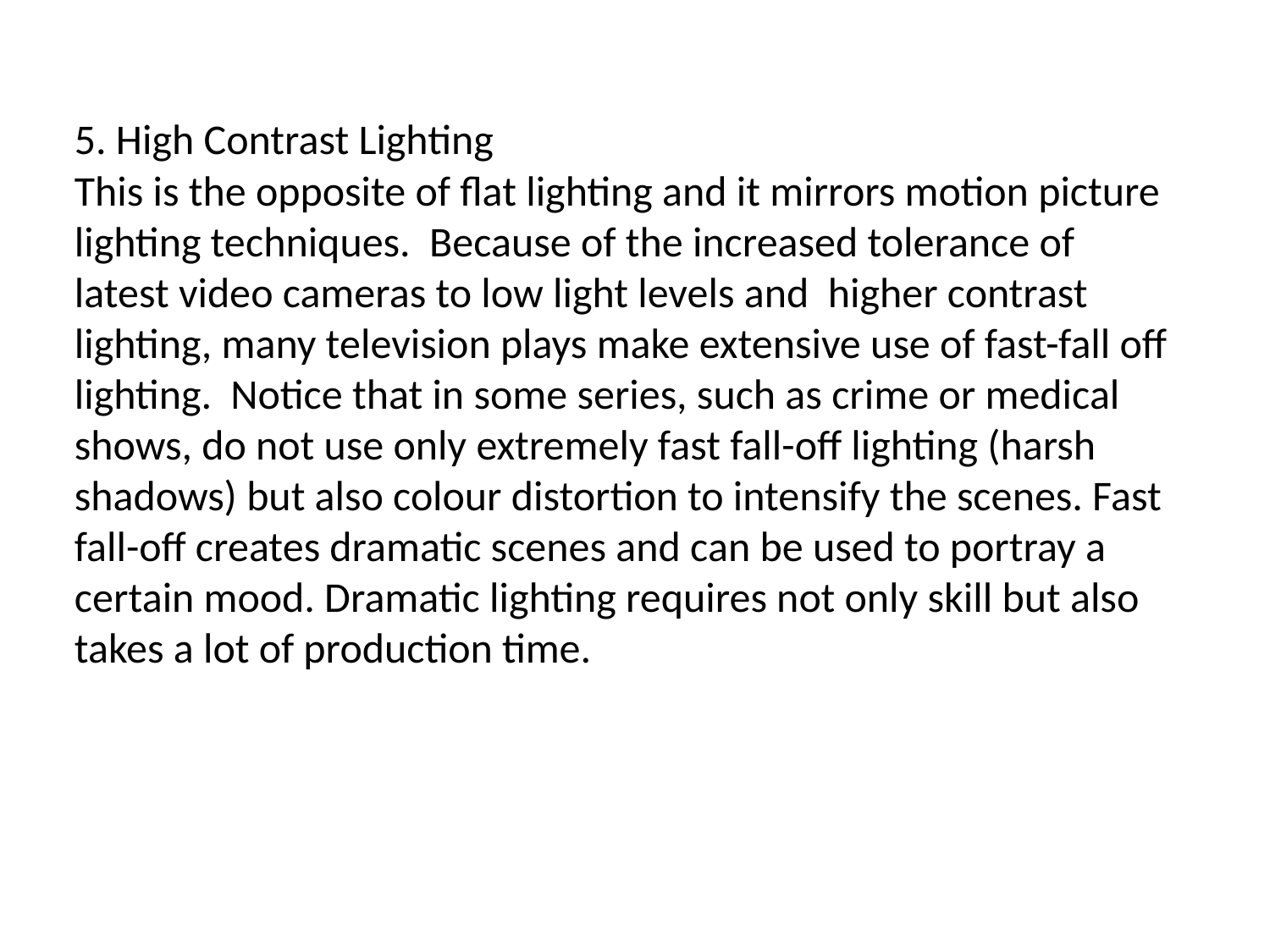

5. High Contrast Lighting
This is the opposite of flat lighting and it mirrors motion picture lighting techniques.  Because of the increased tolerance of latest video cameras to low light levels and  higher contrast lighting, many television plays make extensive use of fast-fall off lighting.  Notice that in some series, such as crime or medical shows, do not use only extremely fast fall-off lighting (harsh shadows) but also colour distortion to intensify the scenes. Fast  fall-off creates dramatic scenes and can be used to portray a certain mood. Dramatic lighting requires not only skill but also takes a lot of production time.